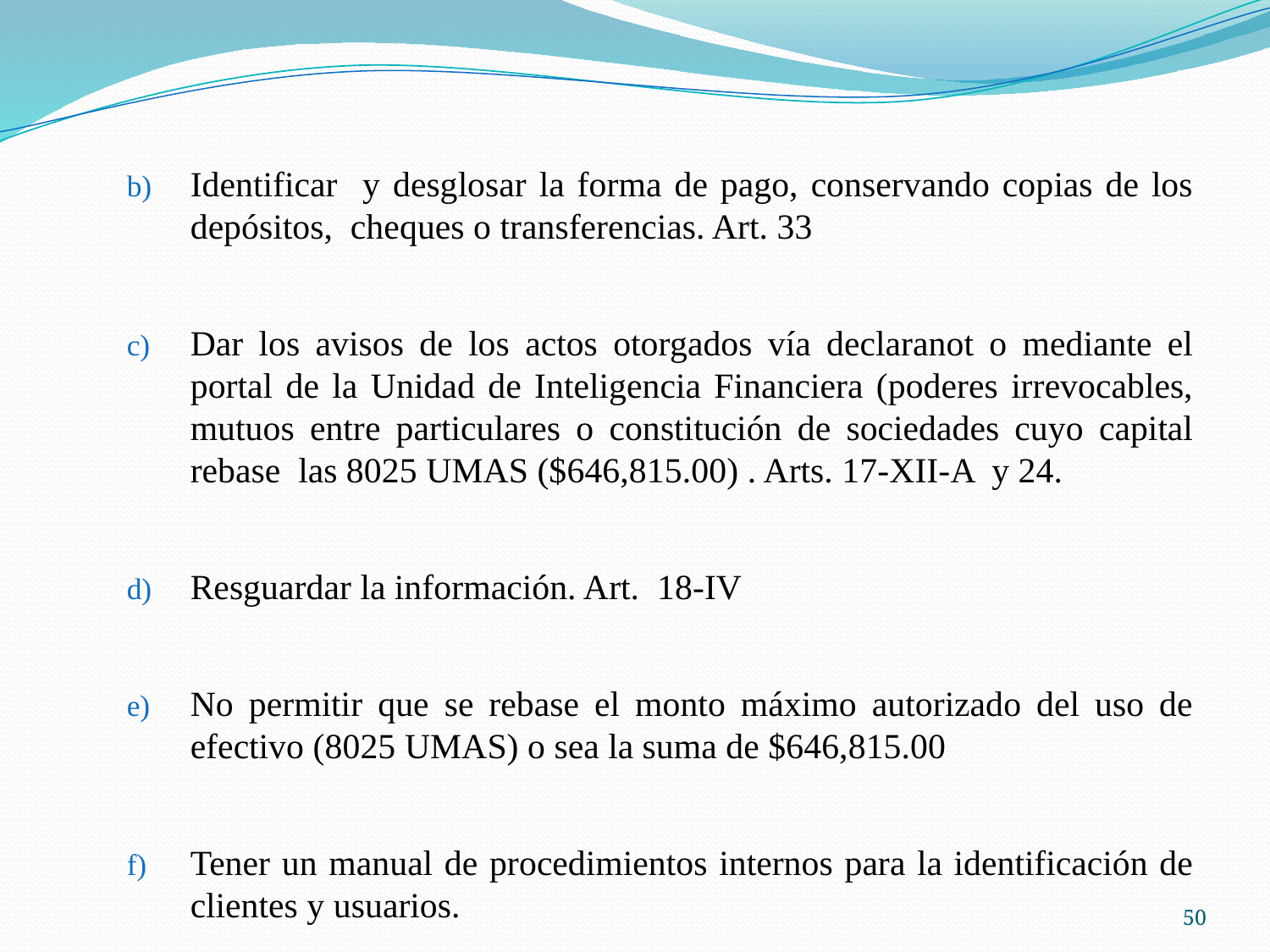

Identificar  y desglosar la forma de pago, conservando copias de los depósitos,  cheques o transferencias. Art. 33

Dar los avisos de los actos otorgados vía declaranot o mediante el portal de la Unidad de Inteligencia Financiera (poderes irrevocables, mutuos entre particulares o constitución de sociedades cuyo capital rebase  las 8025 UMAS ($646,815.00) . Arts. 17-XII-A  y 24.

Resguardar la información. Art.  18-IV

No permitir que se rebase el monto máximo autorizado del uso de efectivo (8025 UMAS) o sea la suma de $646,815.00

Tener un manual de procedimientos internos para la identificación de clientes y usuarios.

50